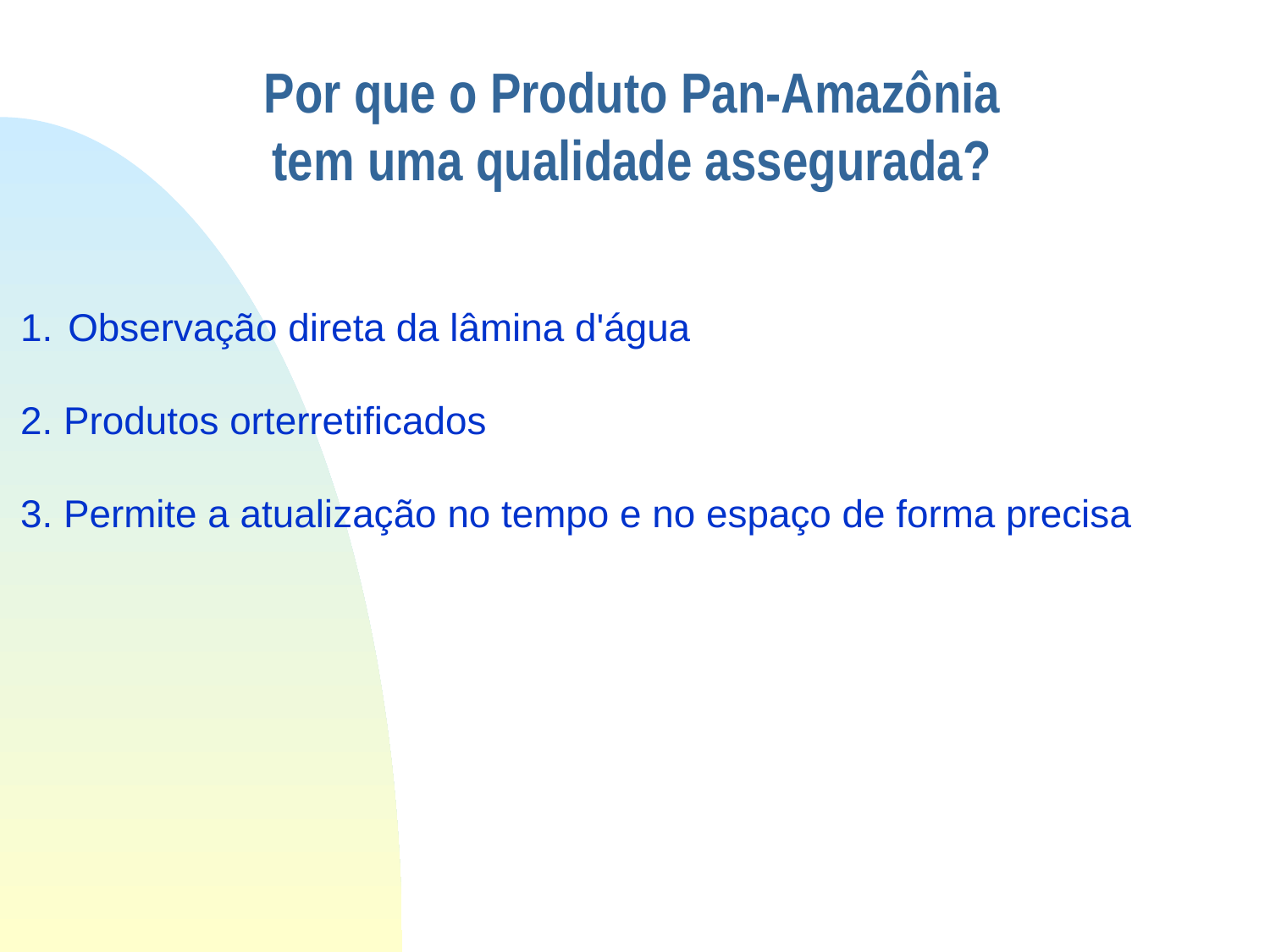

Por que o Produto Pan-Amazônia
tem uma qualidade assegurada?
Observação direta da lâmina d'água

2. Produtos orterretificados

3. Permite a atualização no tempo e no espaço de forma precisa